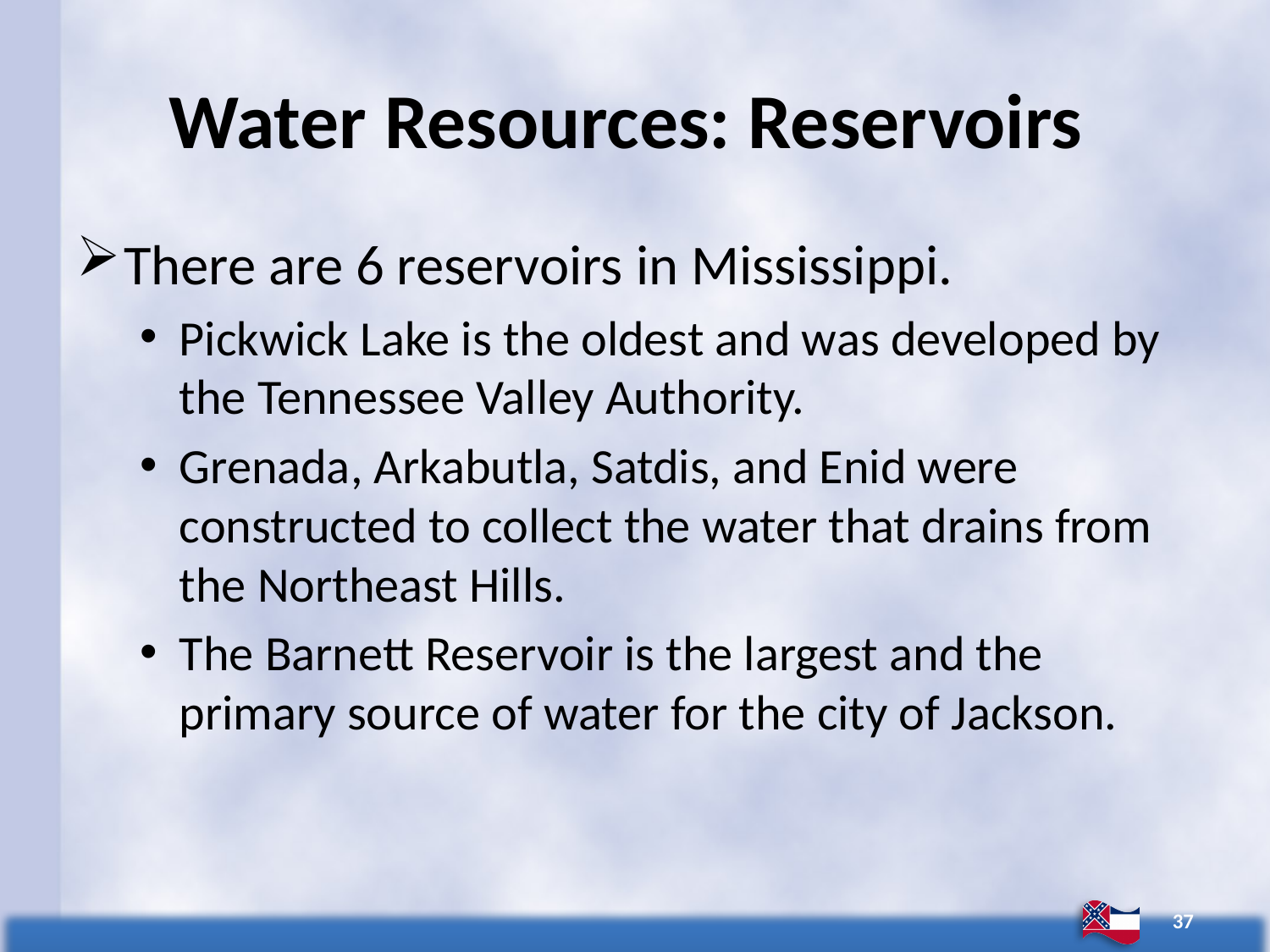

# Water Resources: Reservoirs
There are 6 reservoirs in Mississippi.
Pickwick Lake is the oldest and was developed by the Tennessee Valley Authority.
Grenada, Arkabutla, Satdis, and Enid were constructed to collect the water that drains from the Northeast Hills.
The Barnett Reservoir is the largest and the primary source of water for the city of Jackson.

37